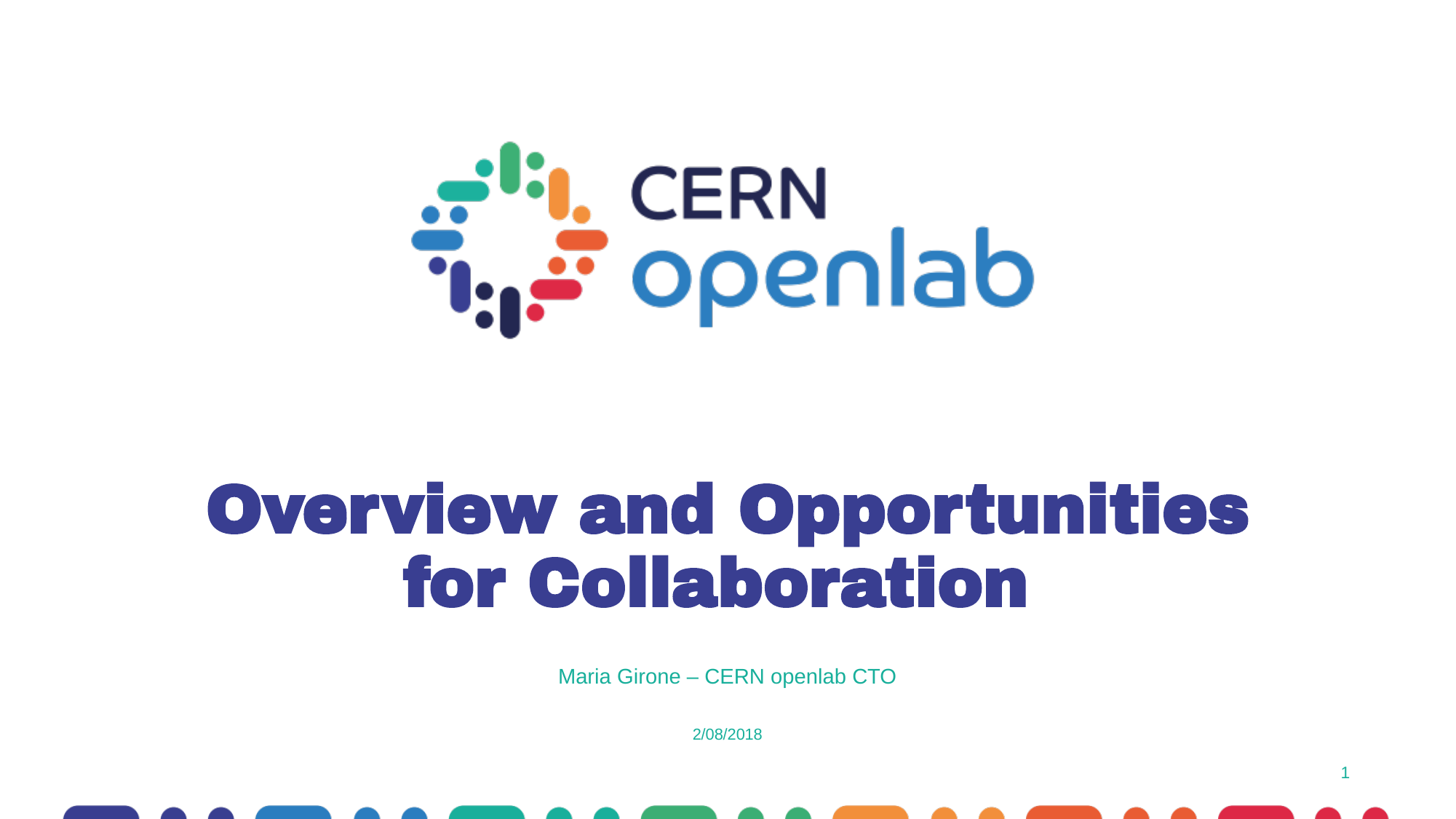

# Overview and Opportunities for Collaboration
Maria Girone – CERN openlab CTO
2/08/2018